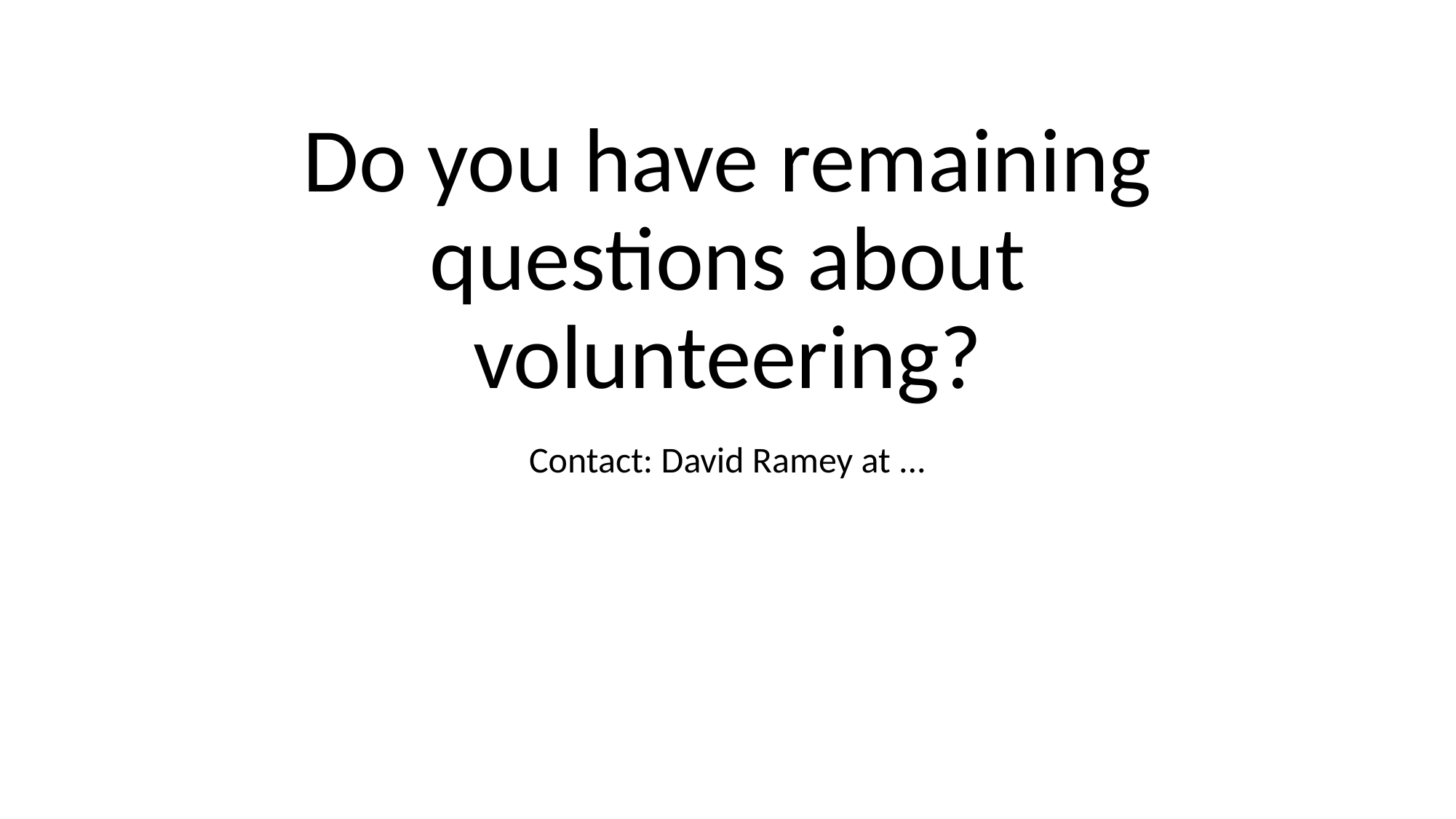

# Do you have remaining questions about volunteering?
Contact: David Ramey at ...